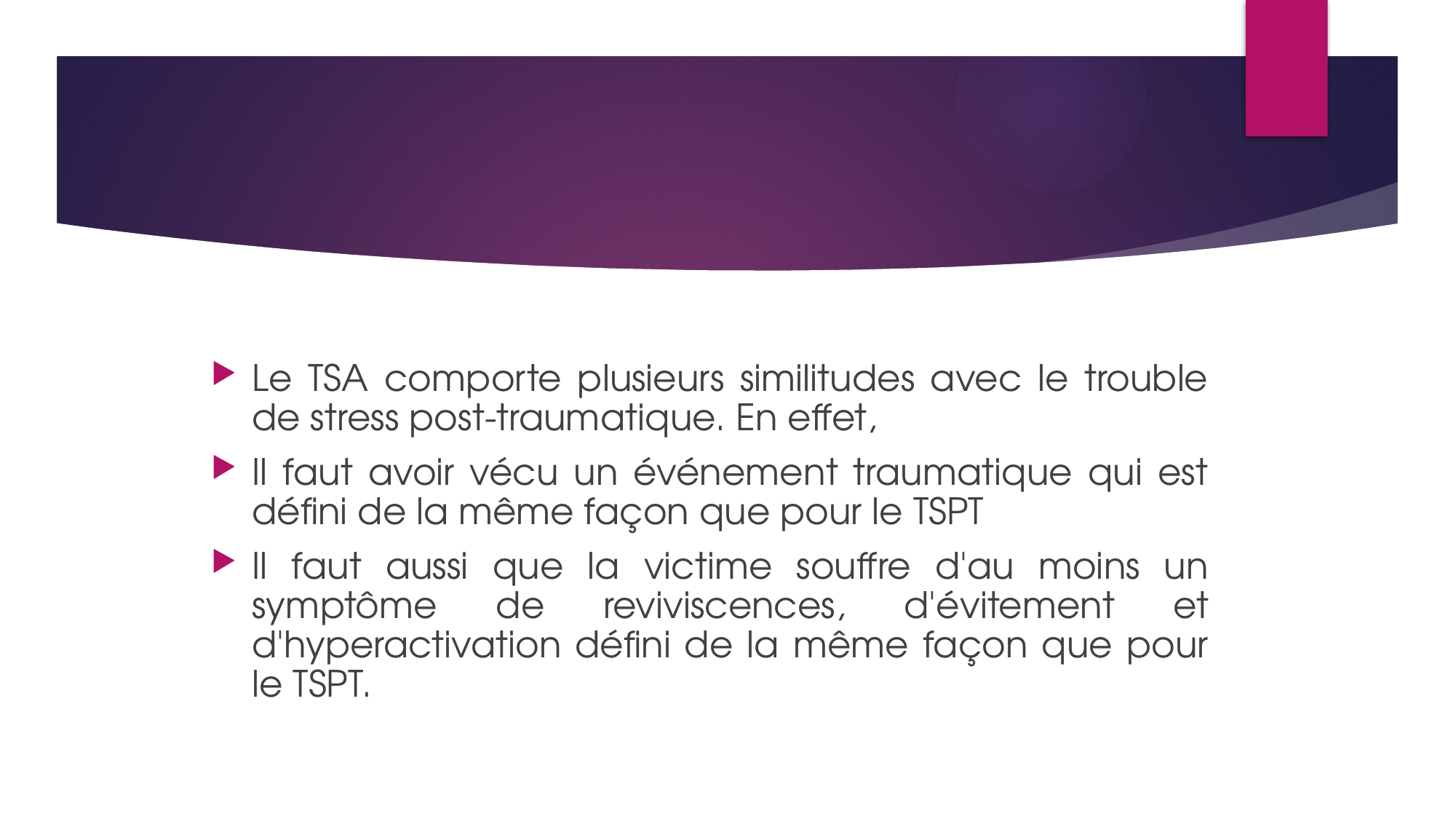

Le TSA comporte plusieurs similitudes avec le trouble de stress post-traumatique. En effet,
Il faut avoir vécu un événement traumatique qui est défini de la même façon que pour le TSPT
Il faut aussi que la victime souffre d'au moins un symptôme de reviviscences, d'évitement et d'hyperactivation défini de la même façon que pour le TSPT.